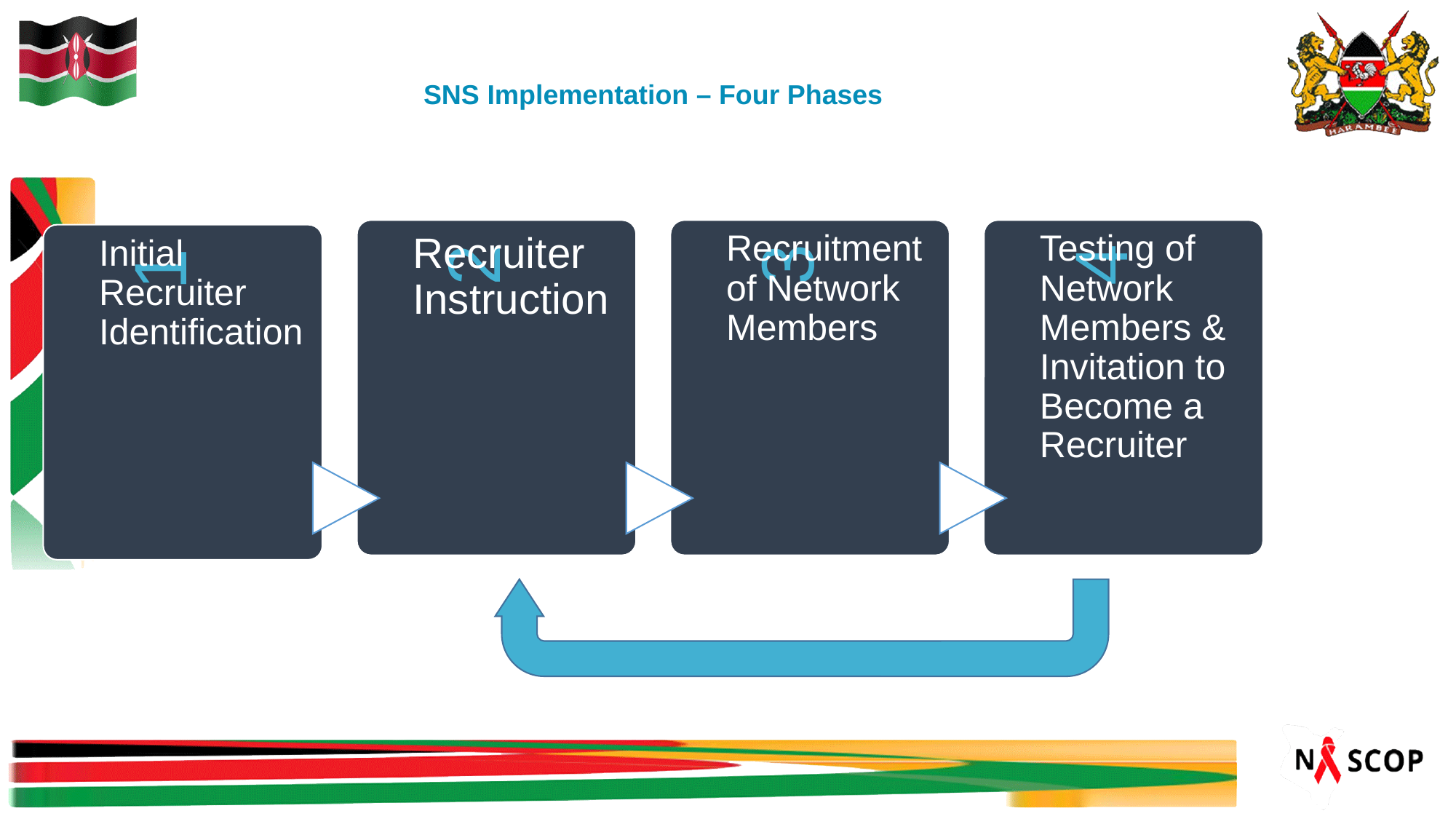

# SNS Implementation – Four Phases
1
Initial Recruiter Identification
2
Recruiter Instruction
3
Recruitment of Network Members
4
Testing of Network Members & Invitation to Become a Recruiter